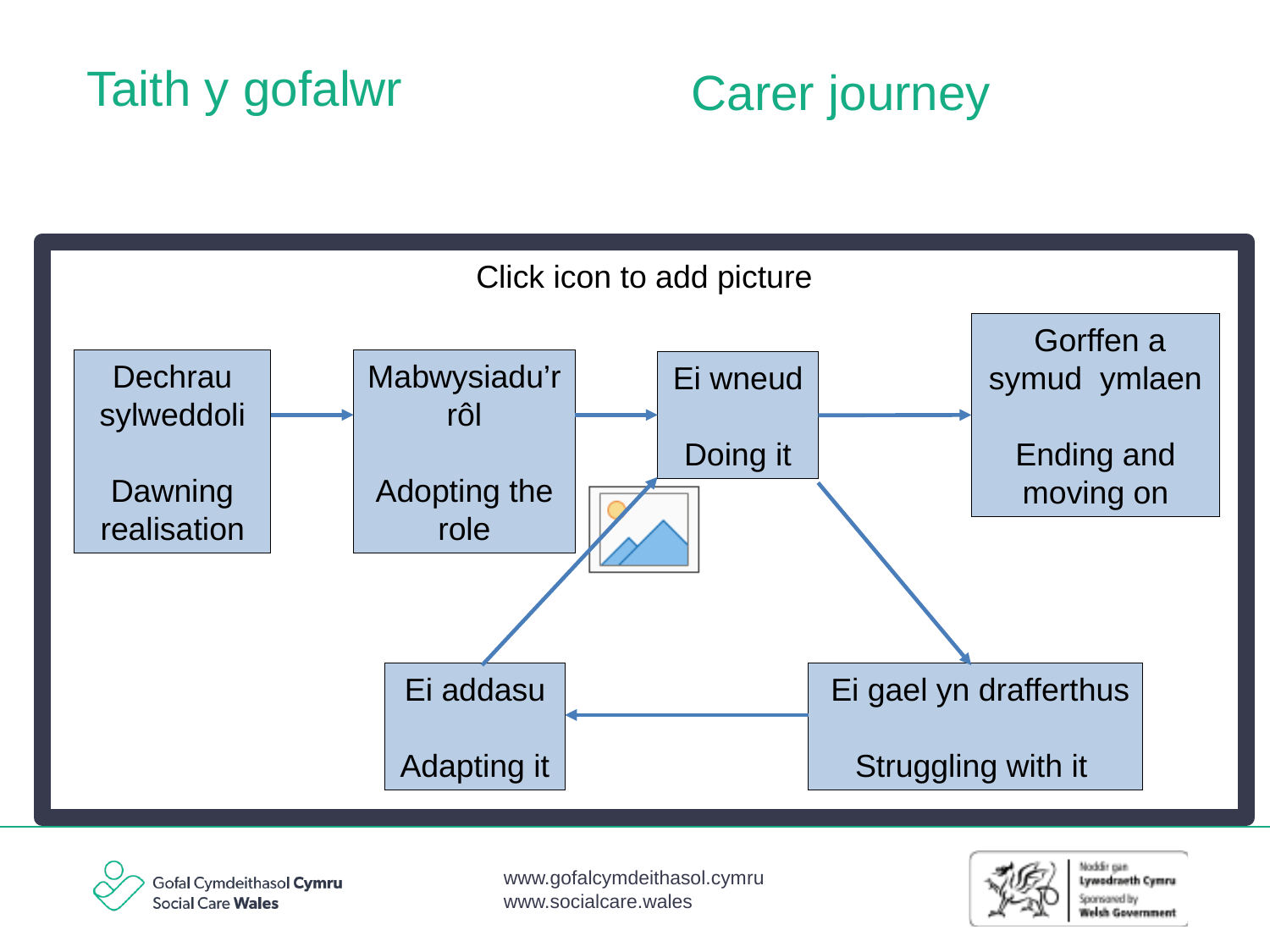

# Taith y gofalwr
Carer journey

 Gorffen a symud  ymlaen

Ending and moving on
Dechrau sylweddoli

Dawning realisation
Mabwysiadu’r rôl

Adopting the role
Ei wneud

Doing it
Ei addasu

Adapting it
 Ei gael yn drafferthus

Struggling with it